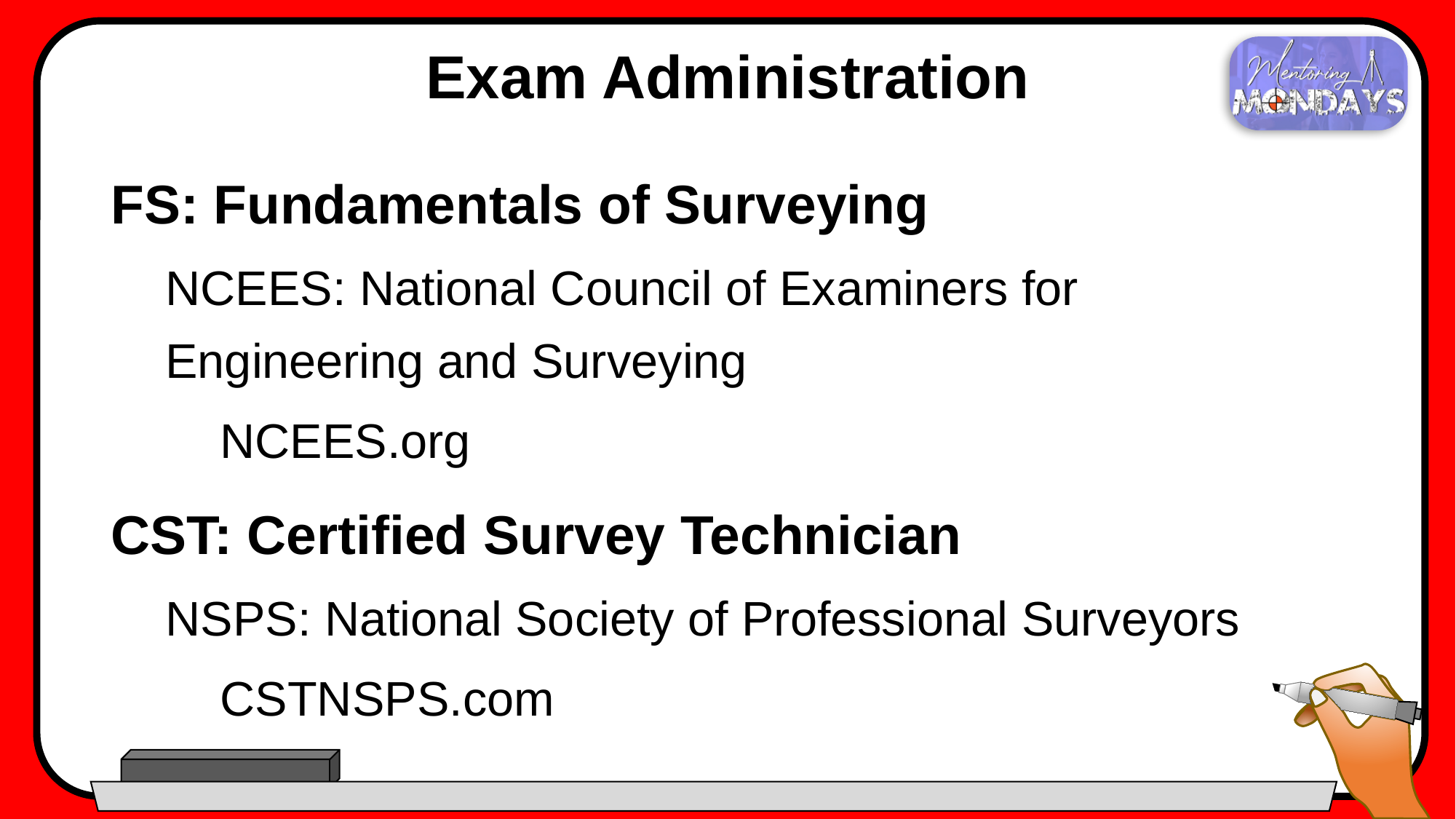

# Exam Administration
FS: Fundamentals of Surveying
NCEES: National Council of Examiners for Engineering and Surveying
NCEES.org
CST: Certified Survey Technician
NSPS: National Society of Professional Surveyors
CSTNSPS.com